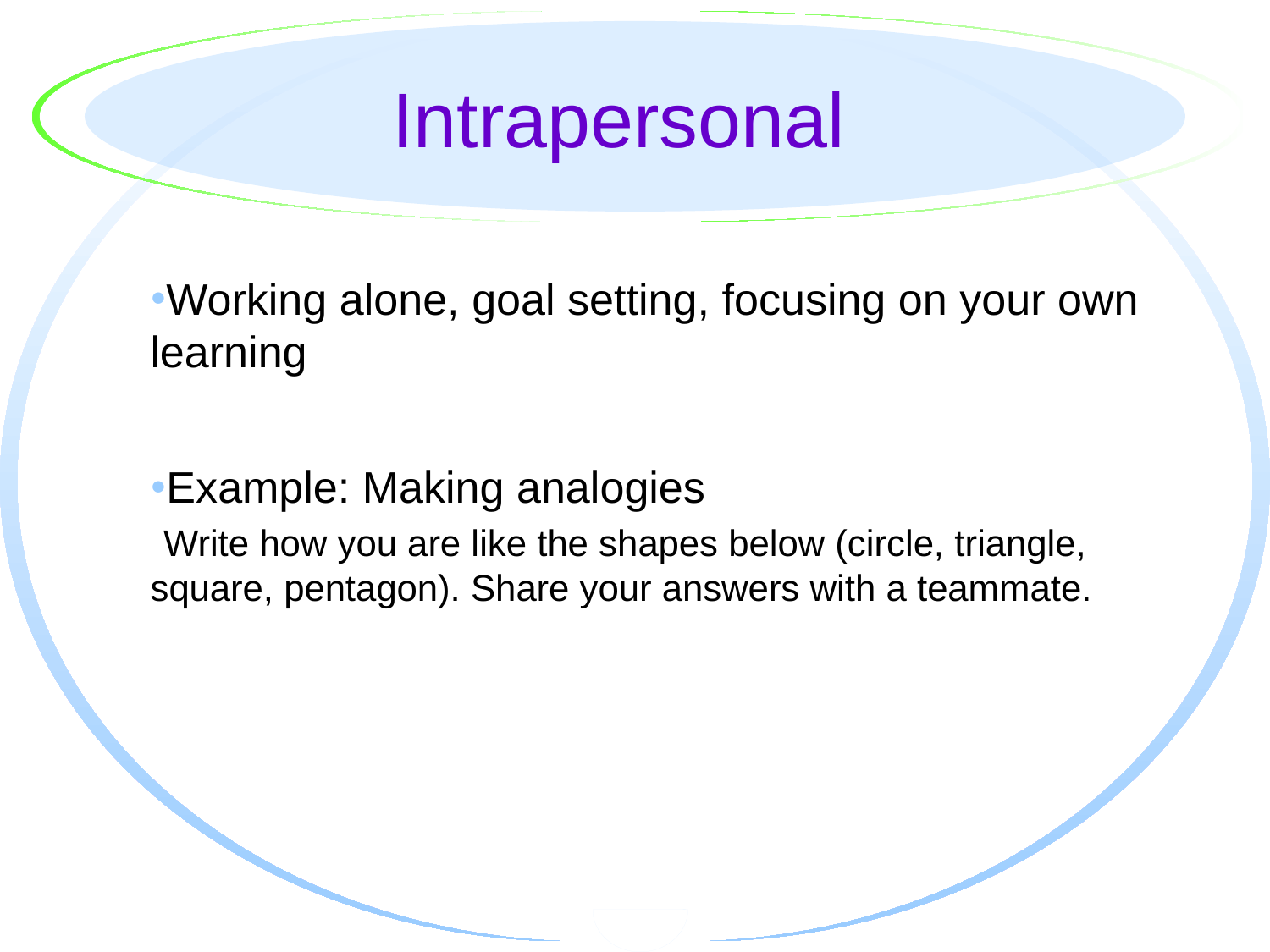

# Intrapersonal
Working alone, goal setting, focusing on your own learning

Example: Making analogies
Write how you are like the shapes below (circle, triangle, square, pentagon). Share your answers with a teammate.